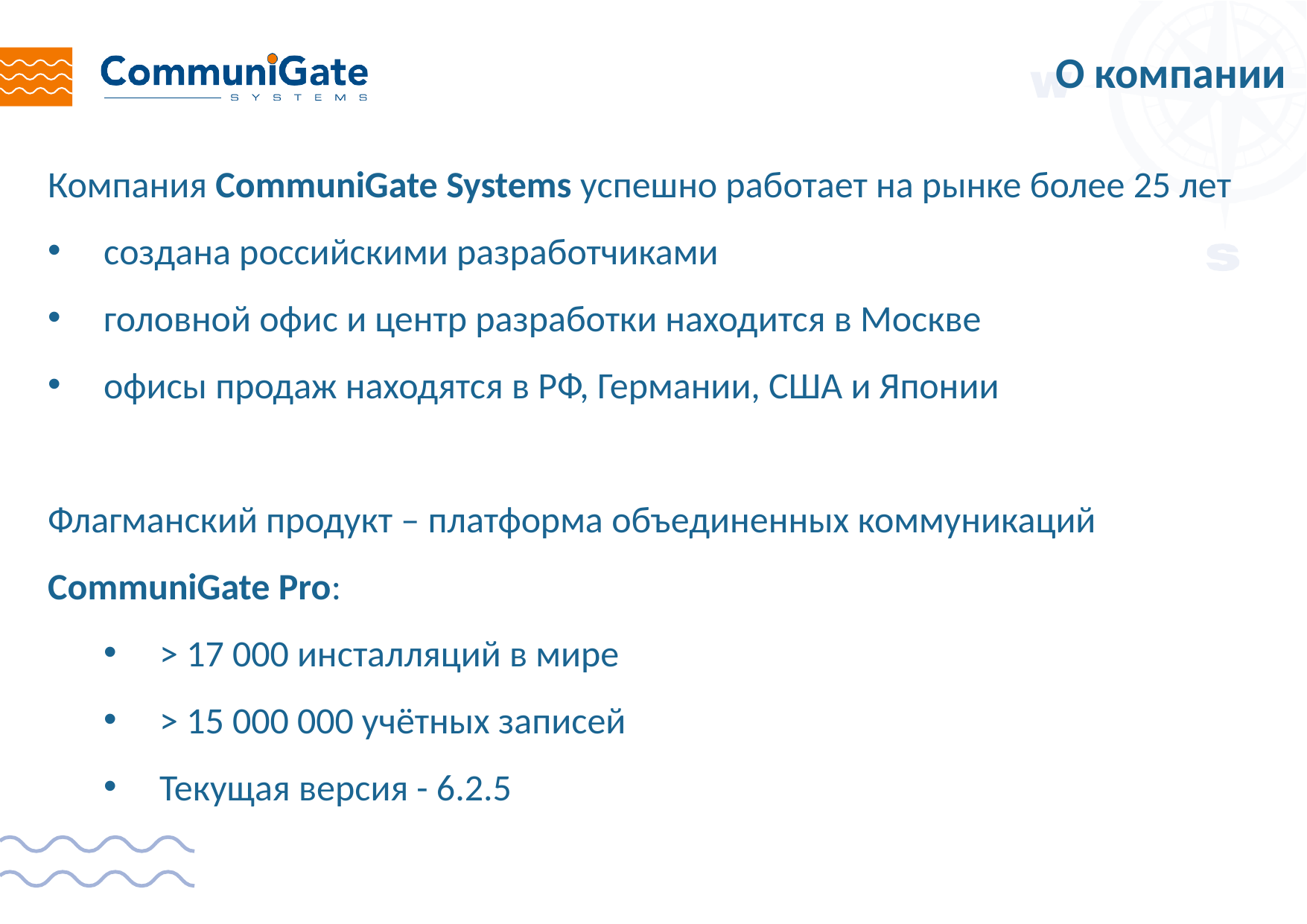

О компании
Компания CommuniGate Systems успешно работает на рынке более 25 лет
создана российскими разработчиками
головной офис и центр разработки находится в Москве
офисы продаж находятся в РФ, Германии, США и Японии

Флагманский продукт – платформа объединенных коммуникаций CommuniGate Pro:
> 17 000 инсталляций в мире
> 15 000 000 учётных записей
Текущая версия - 6.2.5